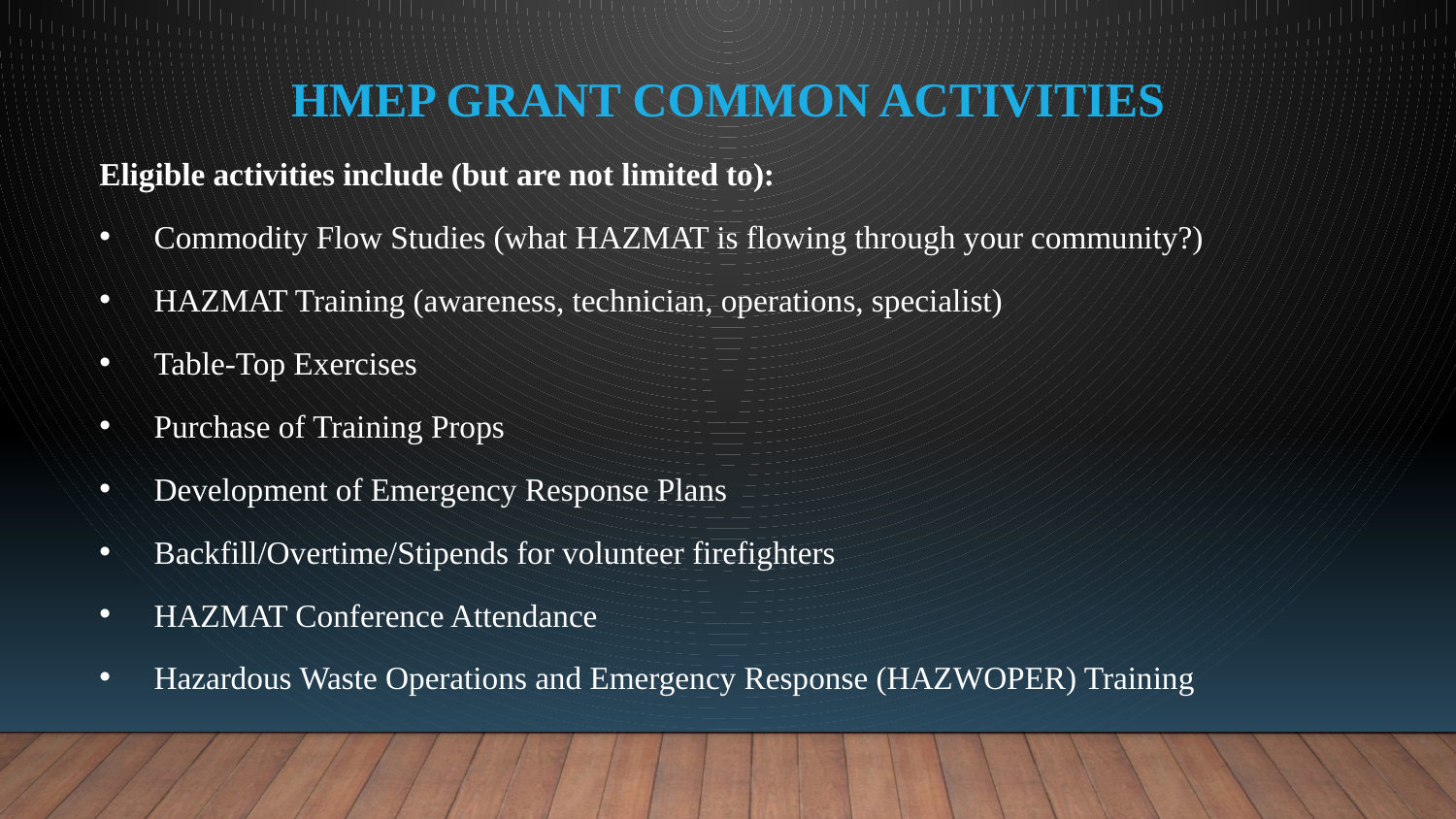

# HMEP GRANT common activities
Eligible activities include (but are not limited to):
Commodity Flow Studies (what HAZMAT is flowing through your community?)
HAZMAT Training (awareness, technician, operations, specialist)
Table-Top Exercises
Purchase of Training Props
Development of Emergency Response Plans
Backfill/Overtime/Stipends for volunteer firefighters
HAZMAT Conference Attendance
Hazardous Waste Operations and Emergency Response (HAZWOPER) Training